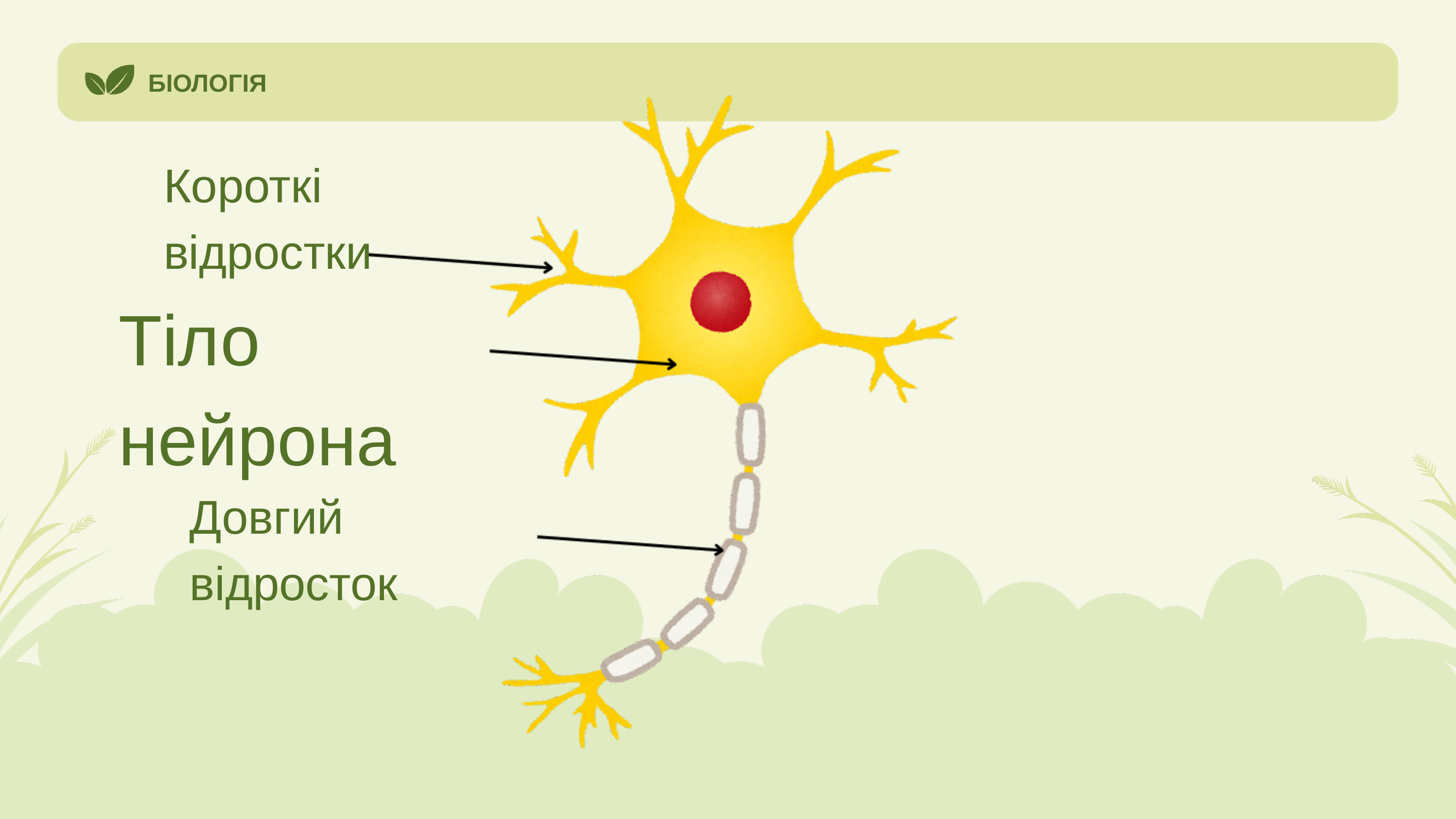

БІОЛОГІЯ

Короткі відростки

Тіло нейрона

Довгий відросток